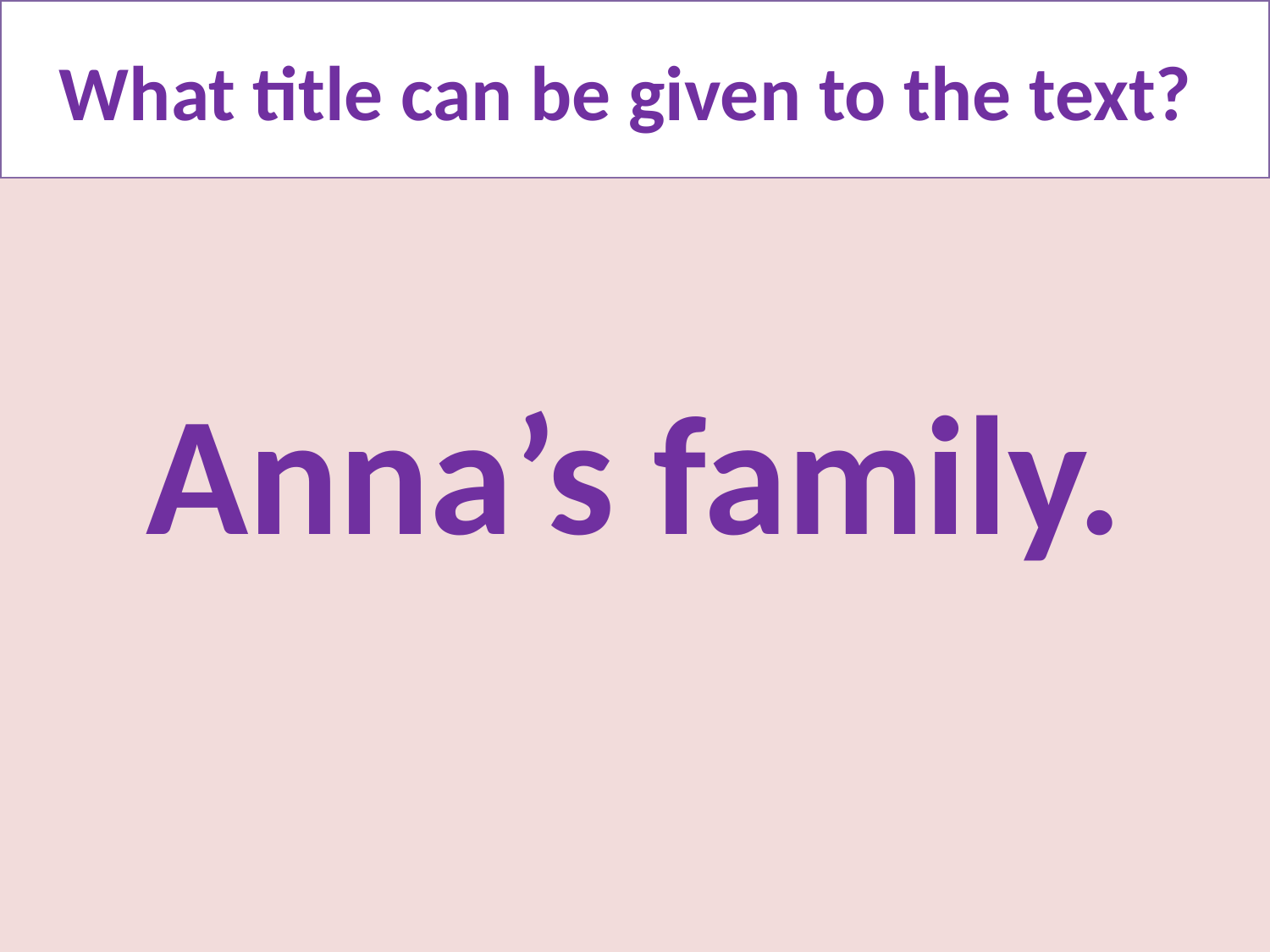

# What title can be given to the text?

Anna’s family.